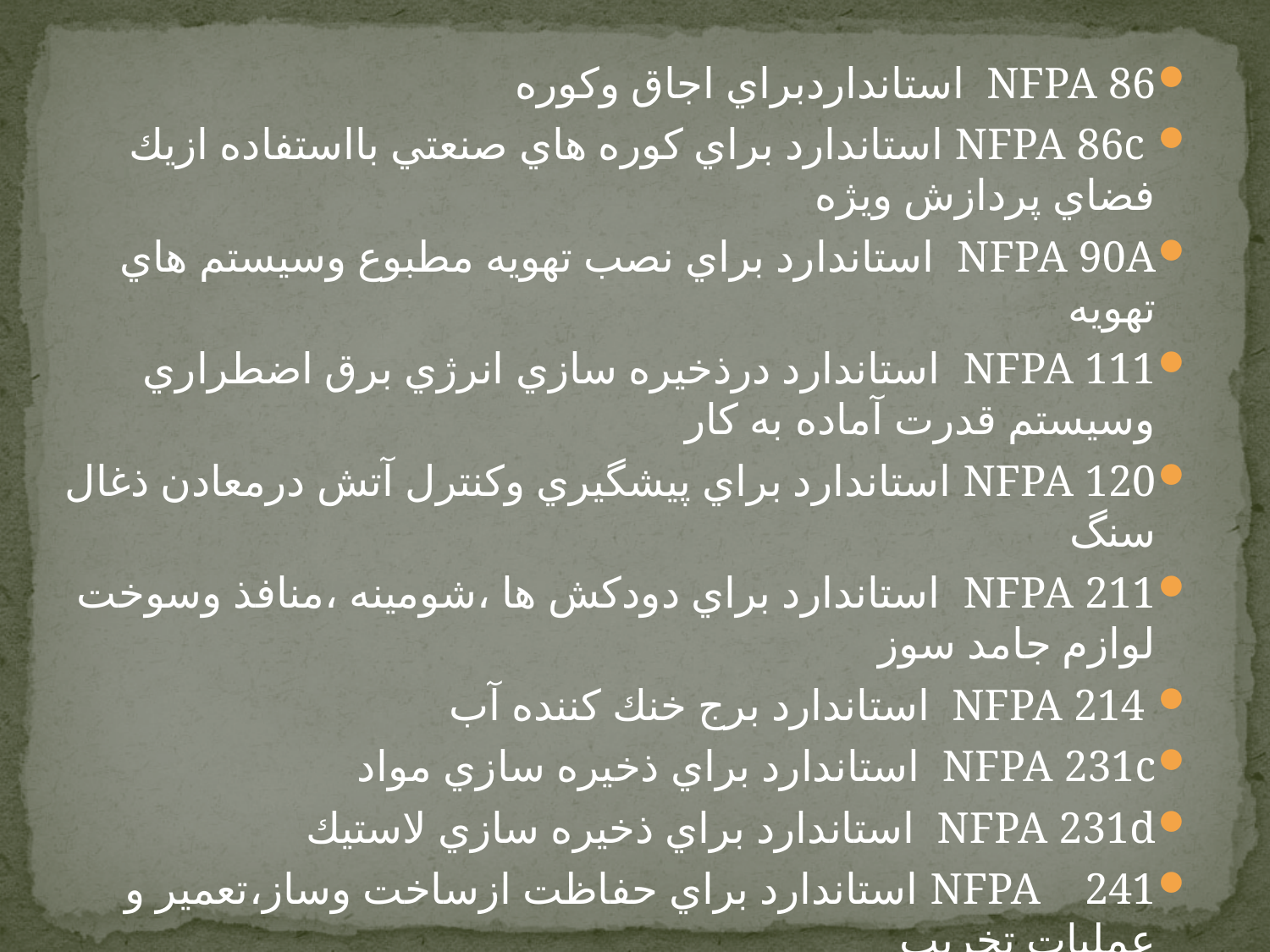

NFPA 86  استانداردبراي اجاق وكوره
 NFPA 86c استاندارد براي كوره هاي صنعتي بااستفاده ازيك فضاي پردازش ويژه
NFPA 90A  استاندارد براي نصب تهويه مطبوع وسيستم هاي تهويه
NFPA 111  استاندارد درذخيره سازي انرژي برق اضطراري وسيستم قدرت آماده به كار
NFPA 120 استاندارد براي پيشگيري وكنترل آتش درمعادن ذغال سنگ
NFPA 211  استاندارد براي دودكش ها ،شومينه ،منافذ وسوخت لوازم جامد سوز
 NFPA 214  استاندارد برج خنك كننده آب
NFPA 231c  استاندارد براي ذخيره سازي مواد
NFPA 231d  استاندارد براي ذخيره سازي لاستيك
NFPA    241 استاندارد براي حفاظت ازساخت وساز،تعمير و عمليات تخريب
NFPA 257  استاندارد تست آتش براي بلوك ها وپنجره هاي شيشه اي مجامع